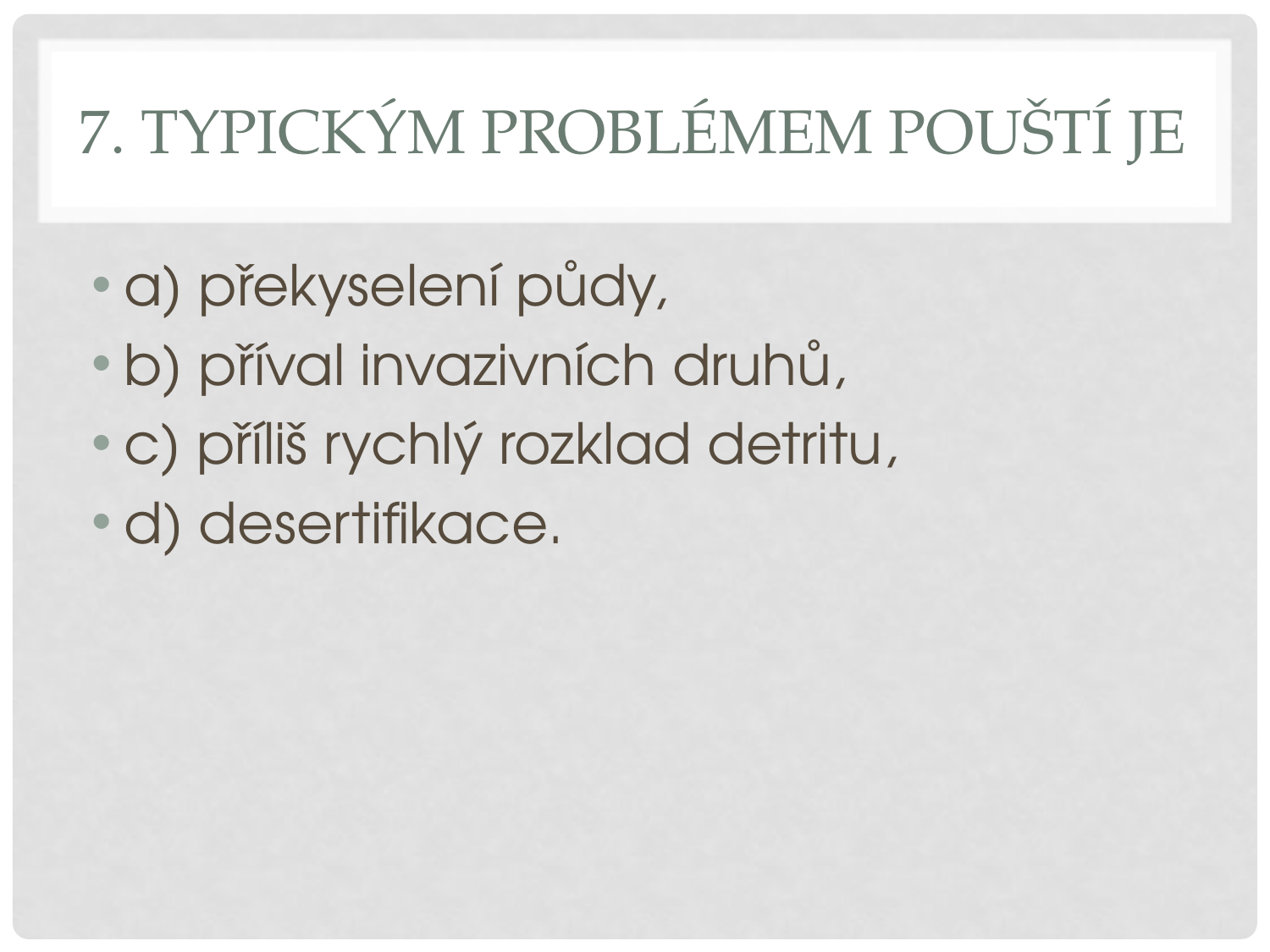

# 7. Typickým Problémem pouští je
a) překyselení půdy,
b) příval invazivních druhů,
c) příliš rychlý rozklad detritu,
d) desertifikace.